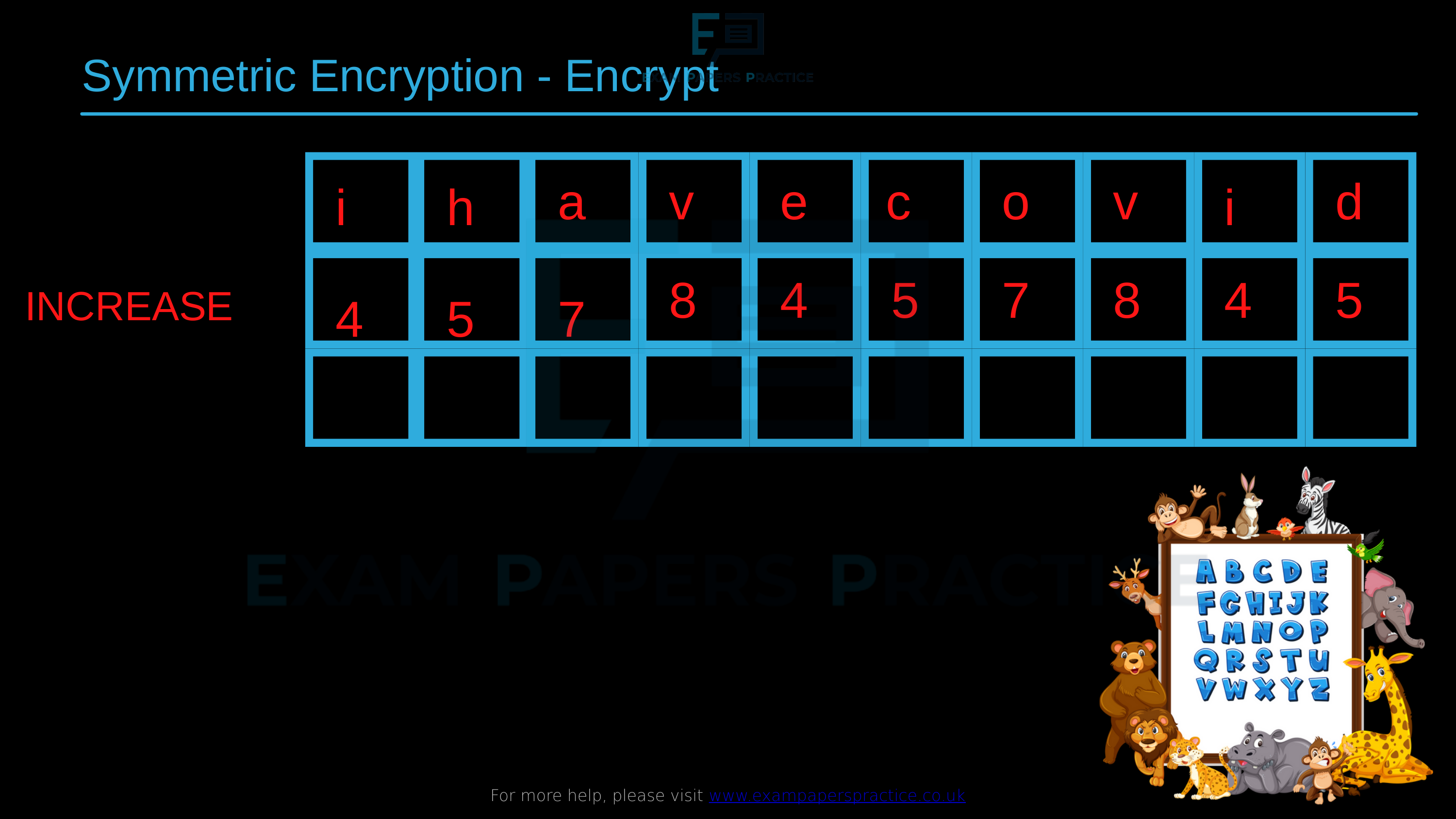

For more help, please visit www.exampaperspractice.co.uk
Symmetric Encryption - Encrypt

a
v
e
c
o
v
d
i
h
i

8
4
5
7
8
4
5
INCREASE
4
5
7